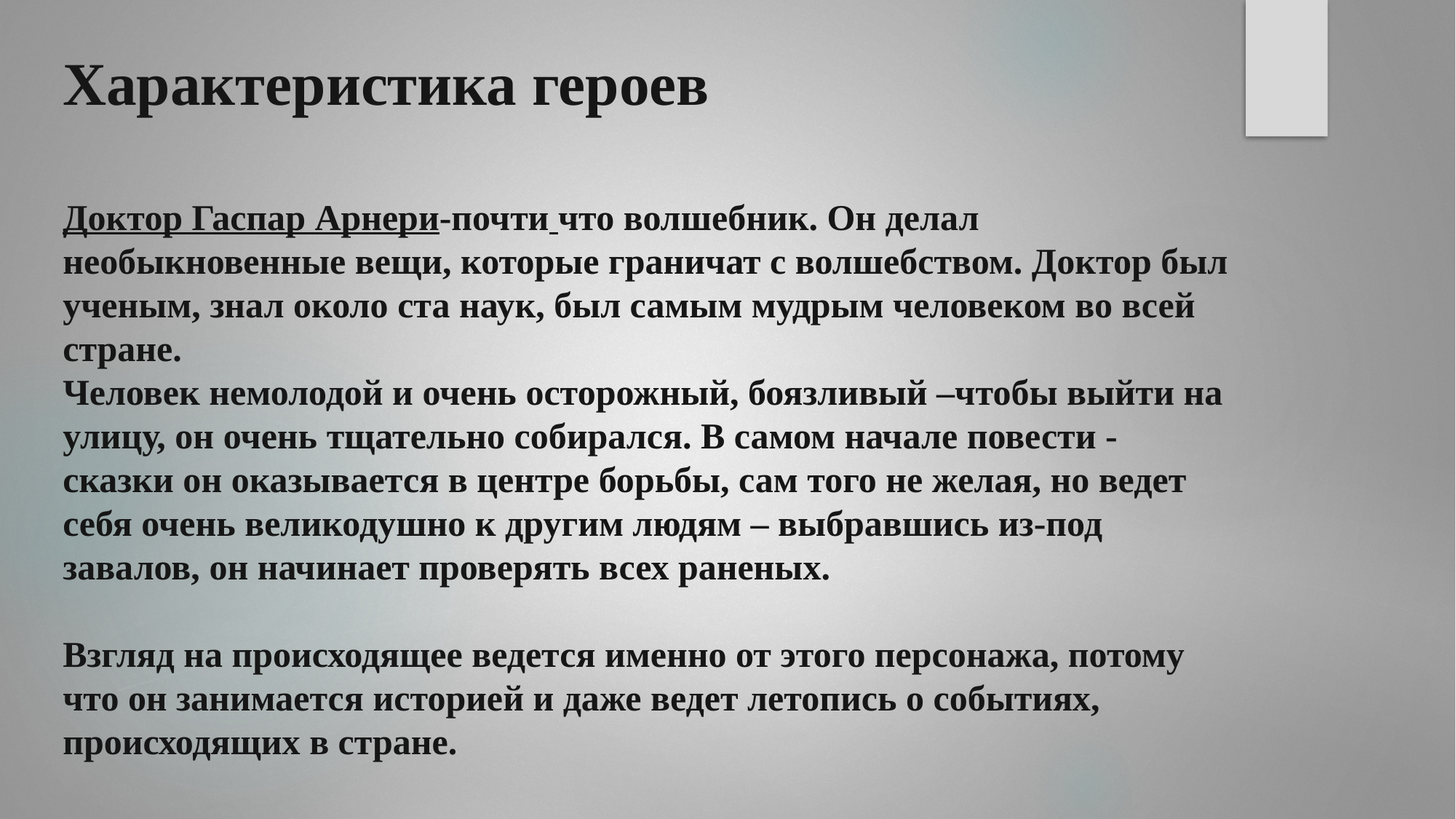

Характеристика героев

Доктор Гаспар Арнери-почти что волшебник. Он делал необыкновенные вещи, которые граничат с волшебством. Доктор был ученым, знал около ста наук, был самым мудрым человеком во всей стране.
Человек немолодой и очень осторожный, боязливый –чтобы выйти на улицу, он очень тщательно собирался. В самом начале повести - сказки он оказывается в центре борьбы, сам того не желая, но ведет себя очень великодушно к другим людям – выбравшись из-под завалов, он начинает проверять всех раненых.

Взгляд на происходящее ведется именно от этого персонажа, потому что он занимается историей и даже ведет летопись о событиях, происходящих в стране.